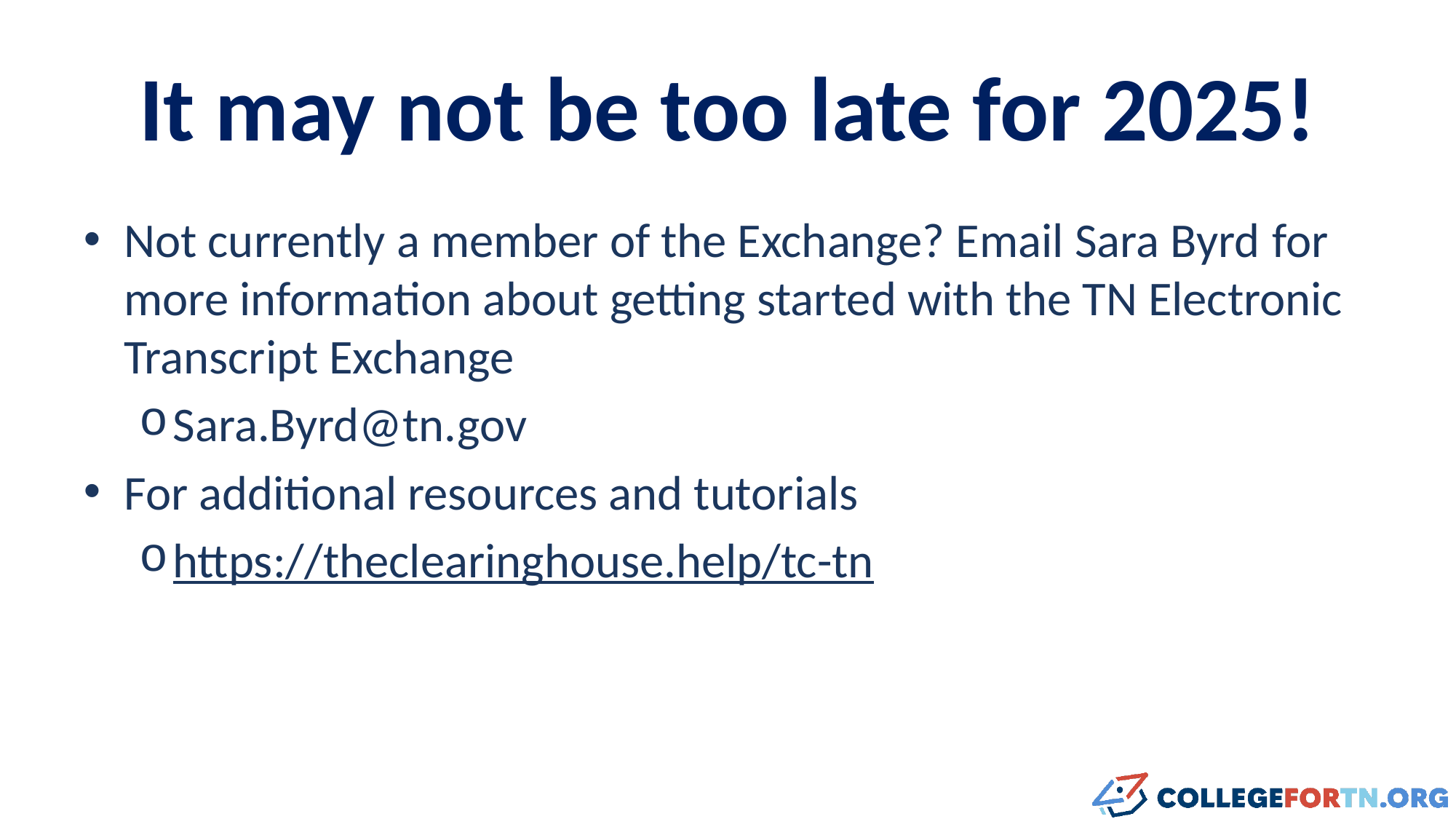

# It may not be too late for 2025!
Not currently a member of the Exchange? Email Sara Byrd for more information about getting started with the TN Electronic Transcript Exchange
Sara.Byrd@tn.gov
For additional resources and tutorials
https://theclearinghouse.help/tc-tn